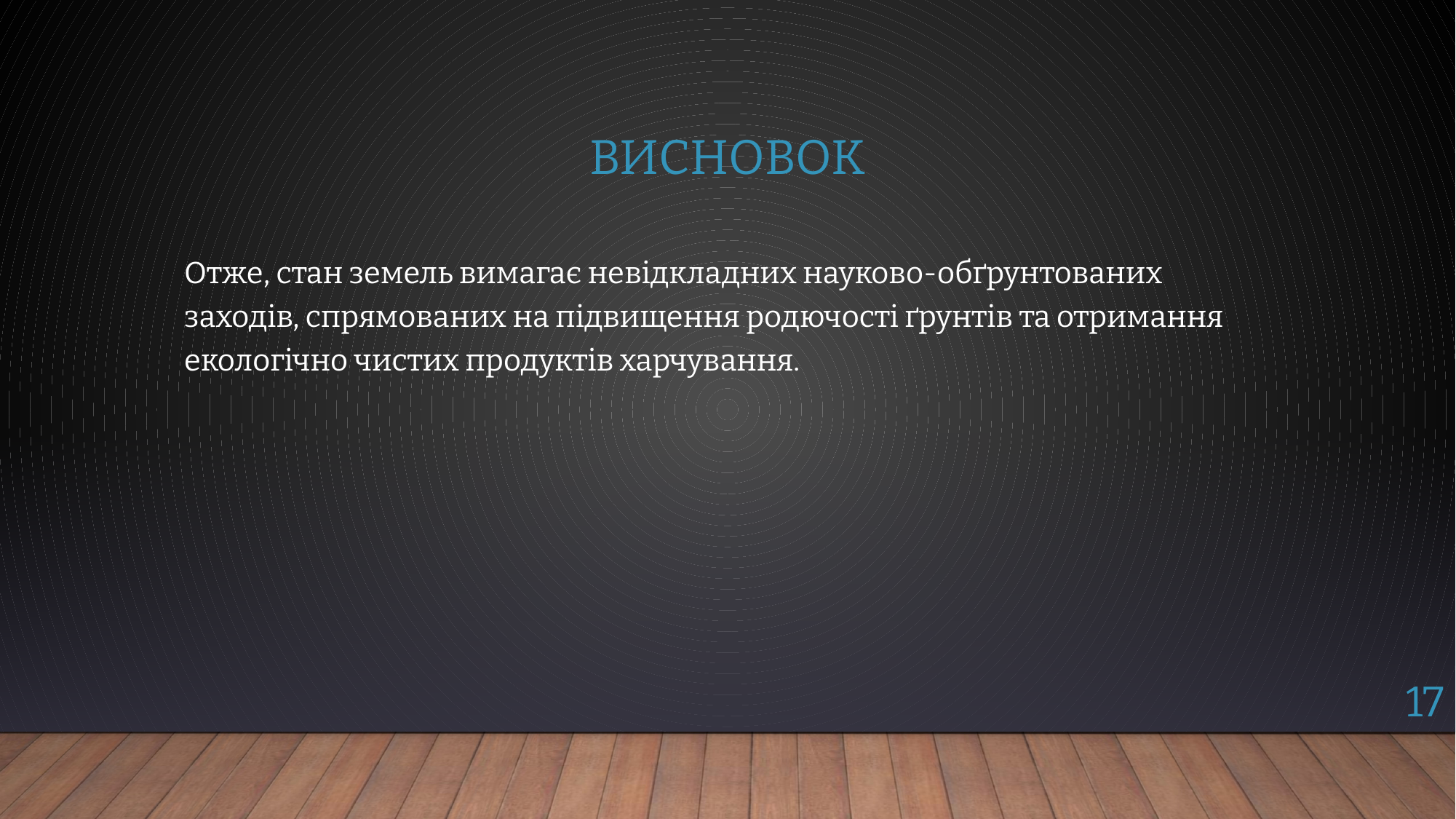

# висновок
Отже, стан земель вимагає невідкладних науково-обґрунтованих заходів, спрямованих на підвищення родючості ґрунтів та отримання екологічно чистих продуктів харчування.
17